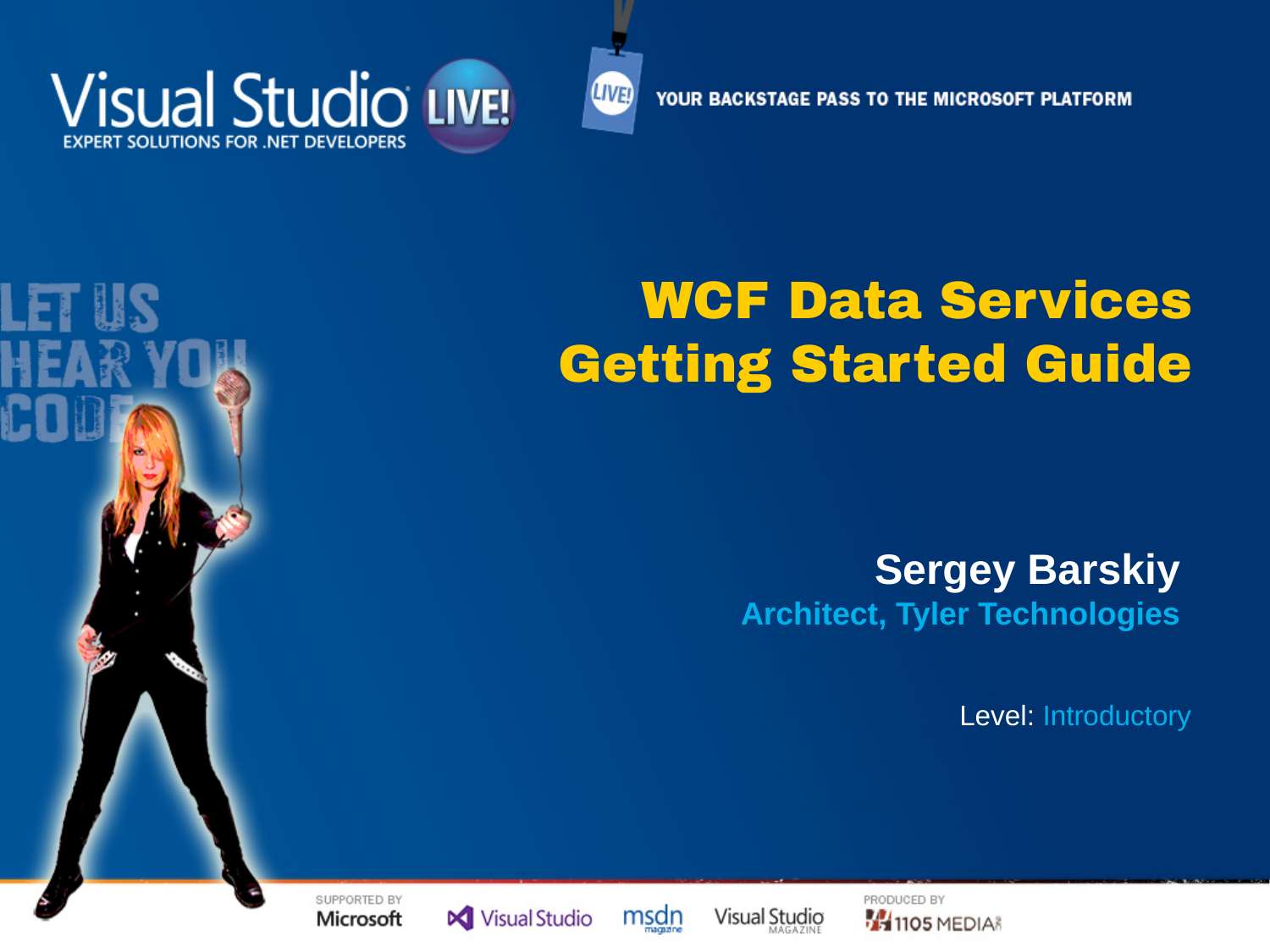

# WCF Data Services Getting Started Guide
Sergey Barskiy
Architect, Tyler Technologies

Level: Introductory